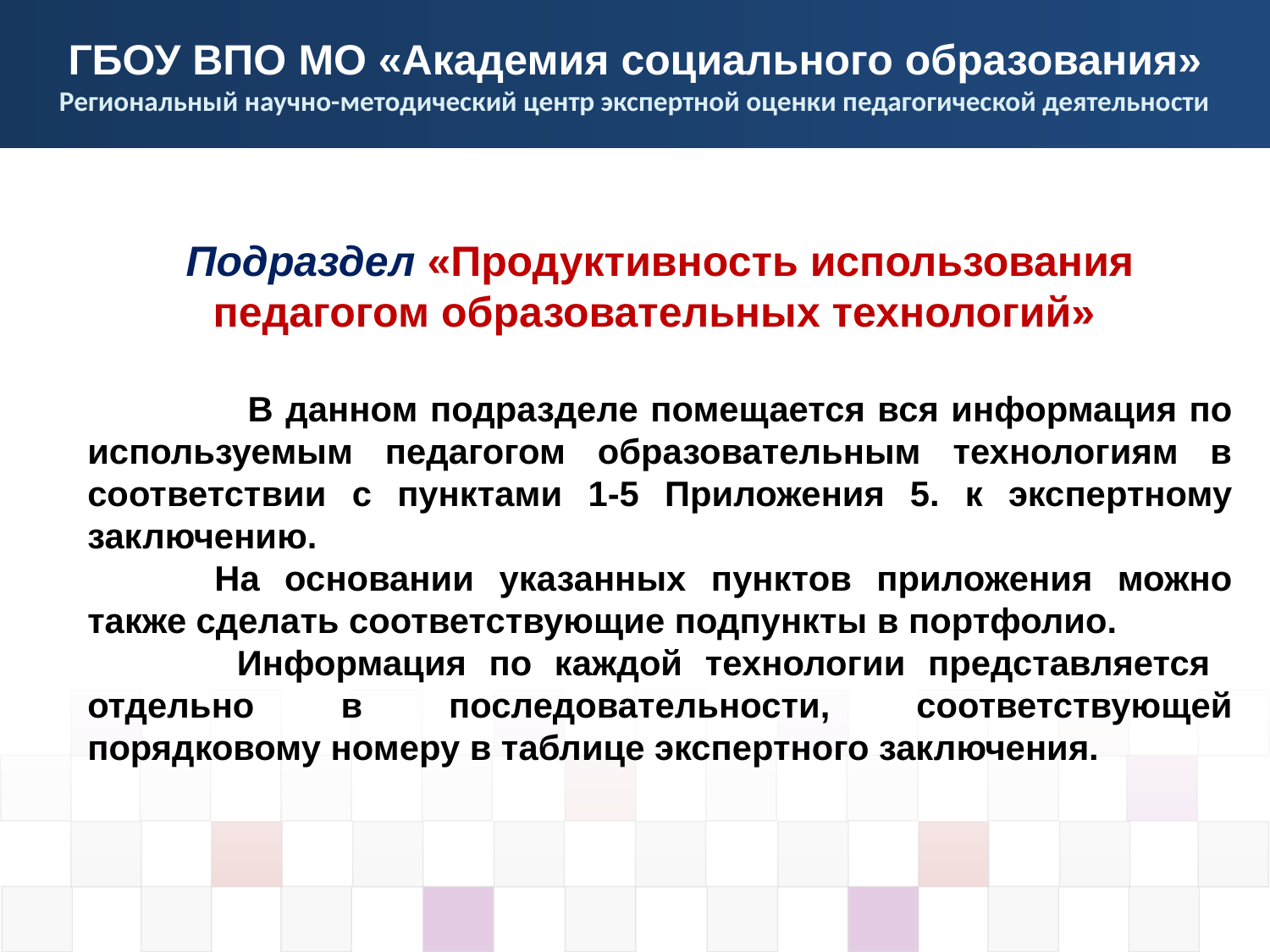

Подраздел «Продуктивность использования педагогом образовательных технологий»

             В данном подразделе помещается вся информация по используемым педагогом образовательным технологиям в соответствии с пунктами 1-5 Приложения 5. к экспертному заключению.
	На основании указанных пунктов приложения можно также сделать соответствующие подпункты в портфолио.
	 Информация по каждой технологии представляется  отдельно в последовательности, соответствующей порядковому номеру в таблице экспертного заключения.